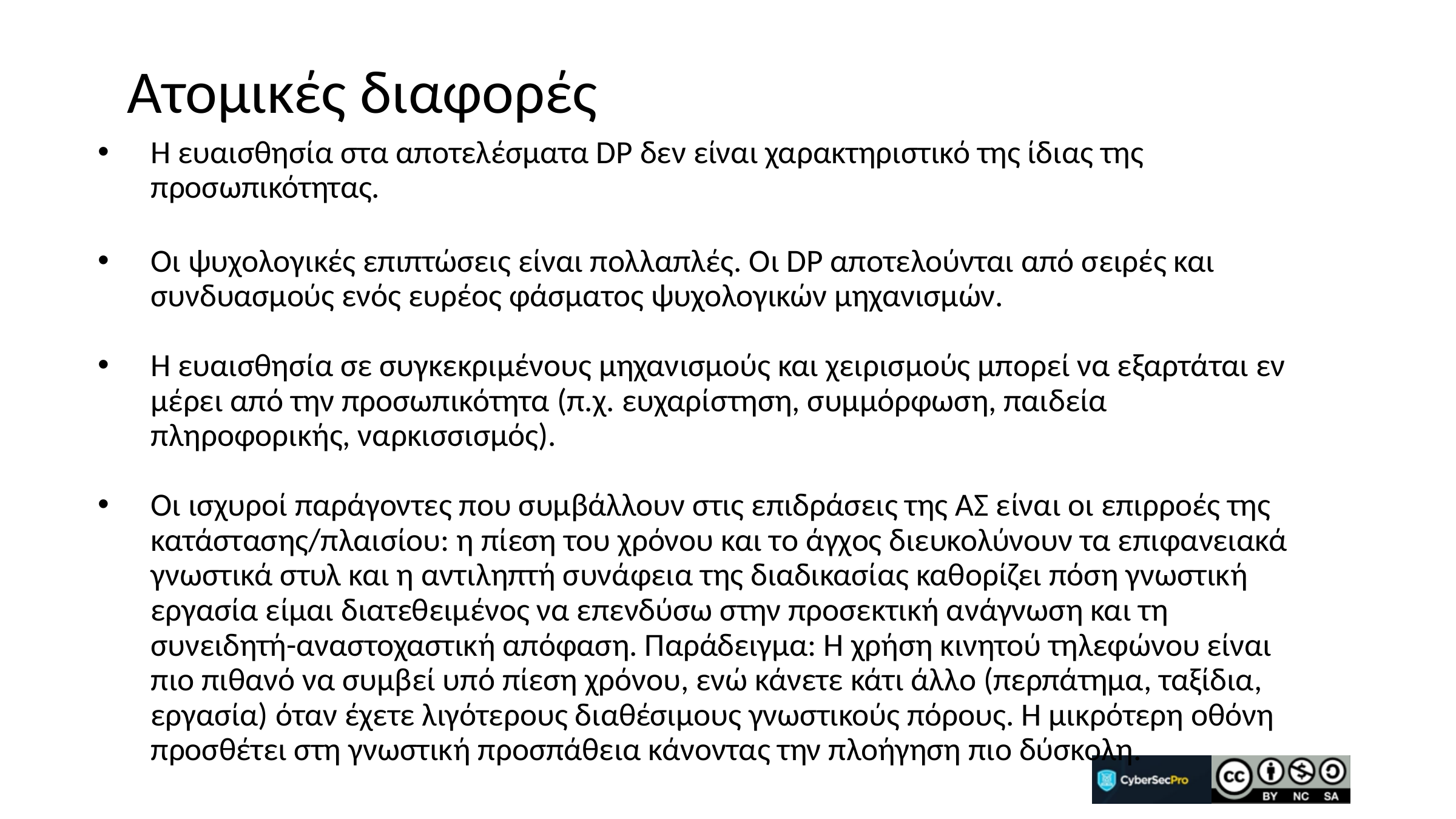

# Ατομικές διαφορές
Η ευαισθησία στα αποτελέσματα DP δεν είναι χαρακτηριστικό της ίδιας της προσωπικότητας.
Οι ψυχολογικές επιπτώσεις είναι πολλαπλές. Οι DP αποτελούνται από σειρές και συνδυασμούς ενός ευρέος φάσματος ψυχολογικών μηχανισμών.
Η ευαισθησία σε συγκεκριμένους μηχανισμούς και χειρισμούς μπορεί να εξαρτάται εν μέρει από την προσωπικότητα (π.χ. ευχαρίστηση, συμμόρφωση, παιδεία πληροφορικής, ναρκισσισμός).
Οι ισχυροί παράγοντες που συμβάλλουν στις επιδράσεις της ΑΣ είναι οι επιρροές της κατάστασης/πλαισίου: η πίεση του χρόνου και το άγχος διευκολύνουν τα επιφανειακά γνωστικά στυλ και η αντιληπτή συνάφεια της διαδικασίας καθορίζει πόση γνωστική εργασία είμαι διατεθειμένος να επενδύσω στην προσεκτική ανάγνωση και τη συνειδητή-αναστοχαστική απόφαση. Παράδειγμα: Η χρήση κινητού τηλεφώνου είναι πιο πιθανό να συμβεί υπό πίεση χρόνου, ενώ κάνετε κάτι άλλο (περπάτημα, ταξίδια, εργασία) όταν έχετε λιγότερους διαθέσιμους γνωστικούς πόρους. Η μικρότερη οθόνη προσθέτει στη γνωστική προσπάθεια κάνοντας την πλοήγηση πιο δύσκολη.